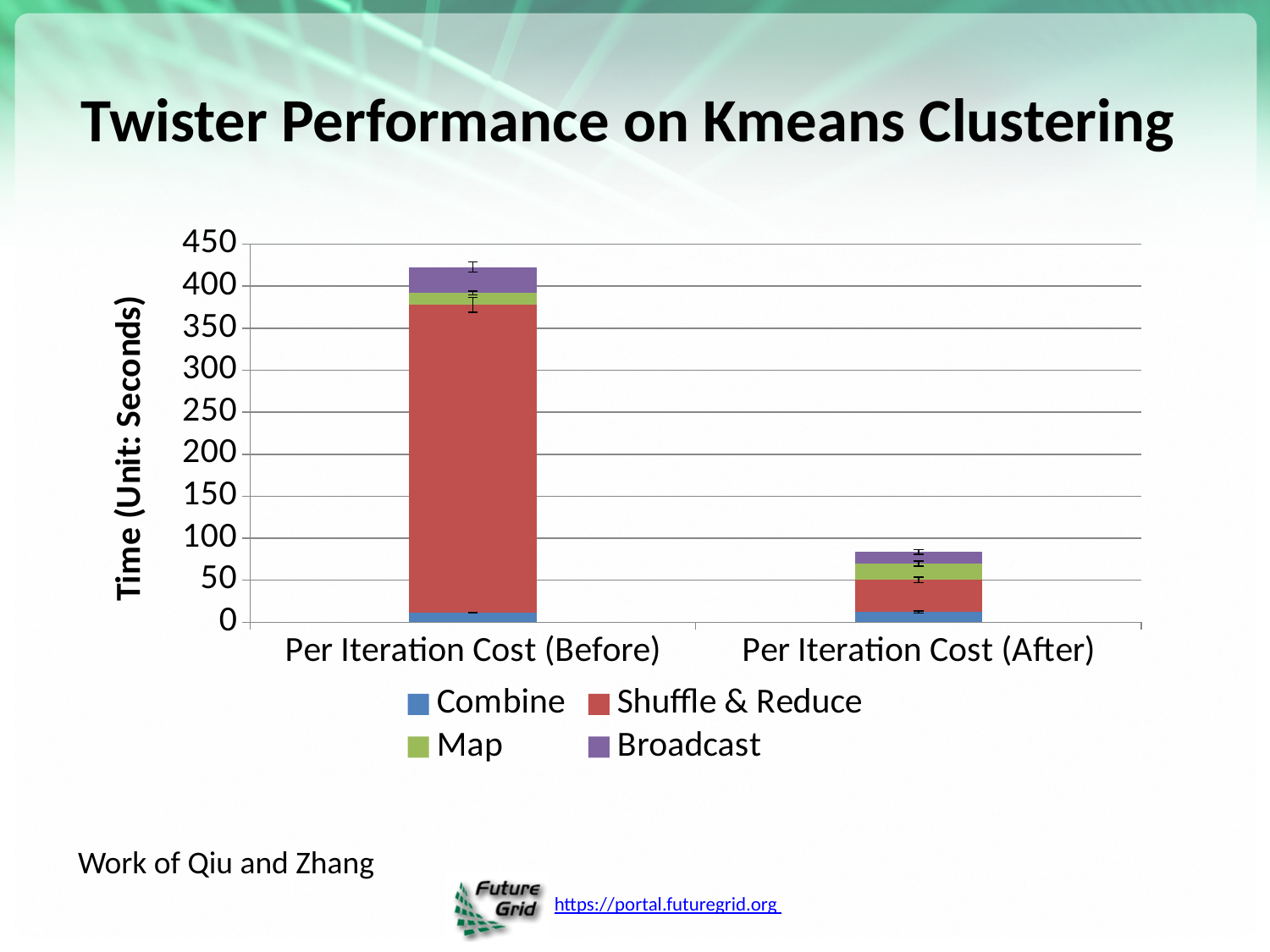

# Twister Performance on Kmeans Clustering

### Chart

| Category |  |  |  |  |
|---|---|---|---|---|
| Per Iteration Cost (Before) | 11.67 | 366.0786666666666 | 14.138333333333334 | 30.955333333333332 |
| Per Iteration Cost (After) | 12.318333333333333 | 38.111333333333334 | 19.20566666666667 | 14.023333333333333 |
Work of Qiu and Zhang